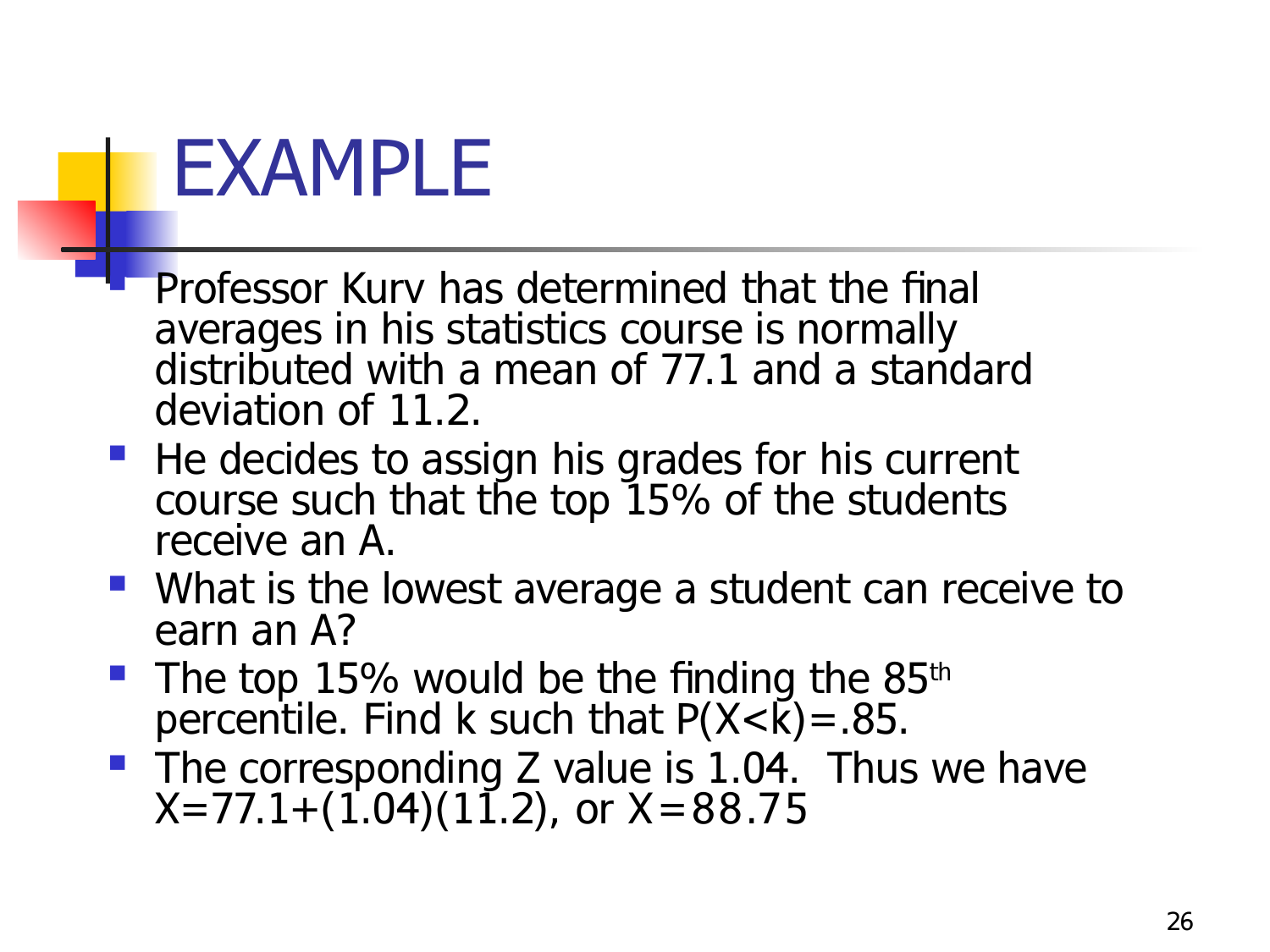

7-15
# EXAMPLE
Professor Kurv has determined that the final averages in his statistics course is normally distributed with a mean of 77.1 and a standard deviation of 11.2.
He decides to assign his grades for his current course such that the top 15% of the students receive an A.
What is the lowest average a student can receive to earn an A?
The top 15% would be the finding the 85th percentile. Find k such that P(X<k)=.85.
The corresponding Z value is 1.04.  Thus we have X=77.1+(1.04)(11.2), or X=88.75
26